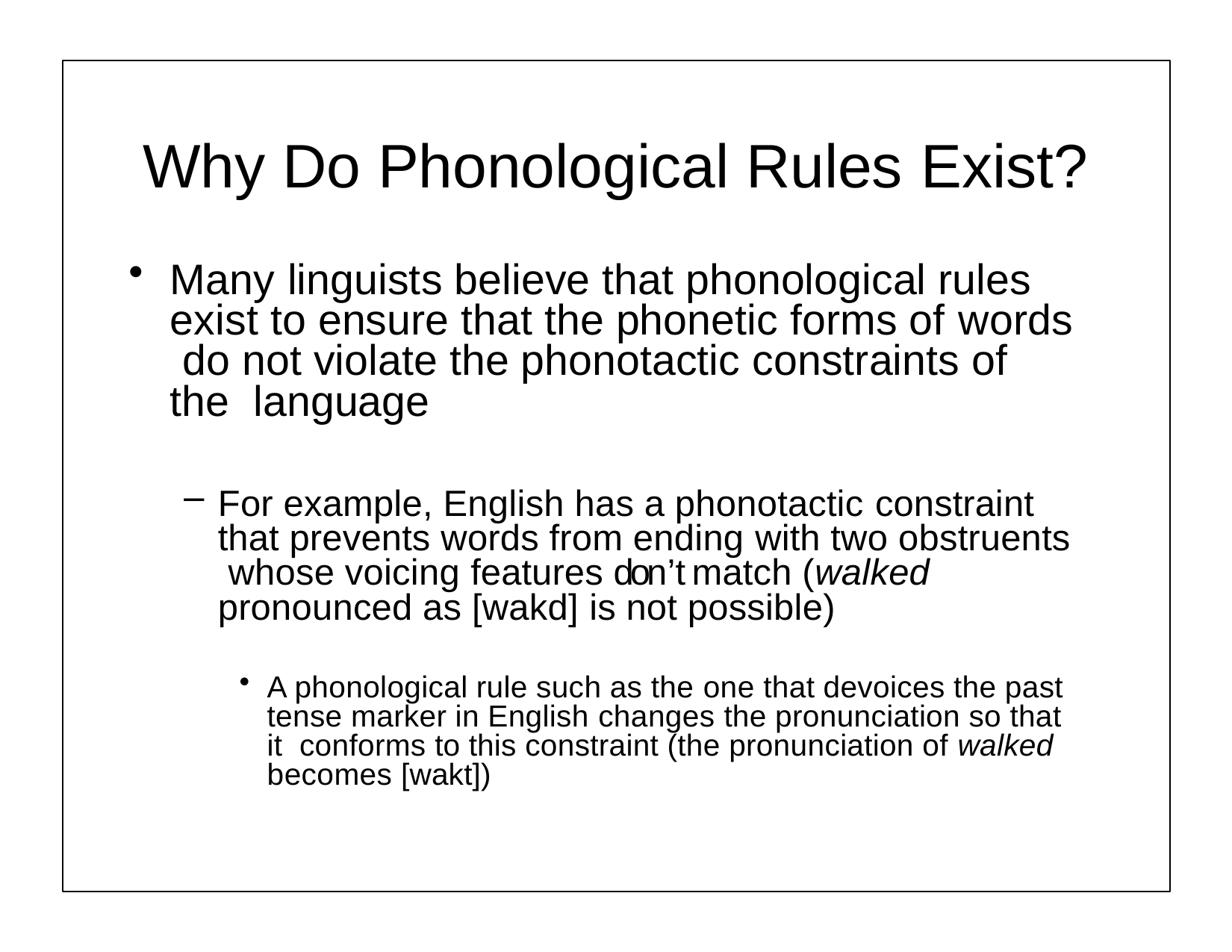

# Why Do Phonological Rules Exist?
Many linguists believe that phonological rules  exist to ensure that the phonetic forms of words  do not violate the phonotactic constraints of the  language

For example, English has a phonotactic constraint  that prevents words from ending with two obstruents  whose voicing features don’t match (walked  pronounced as [wakd] is not possible)

A phonological rule such as the one that devoices the past  tense marker in English changes the pronunciation so that it  conforms to this constraint (the pronunciation of walked  becomes [wakt])